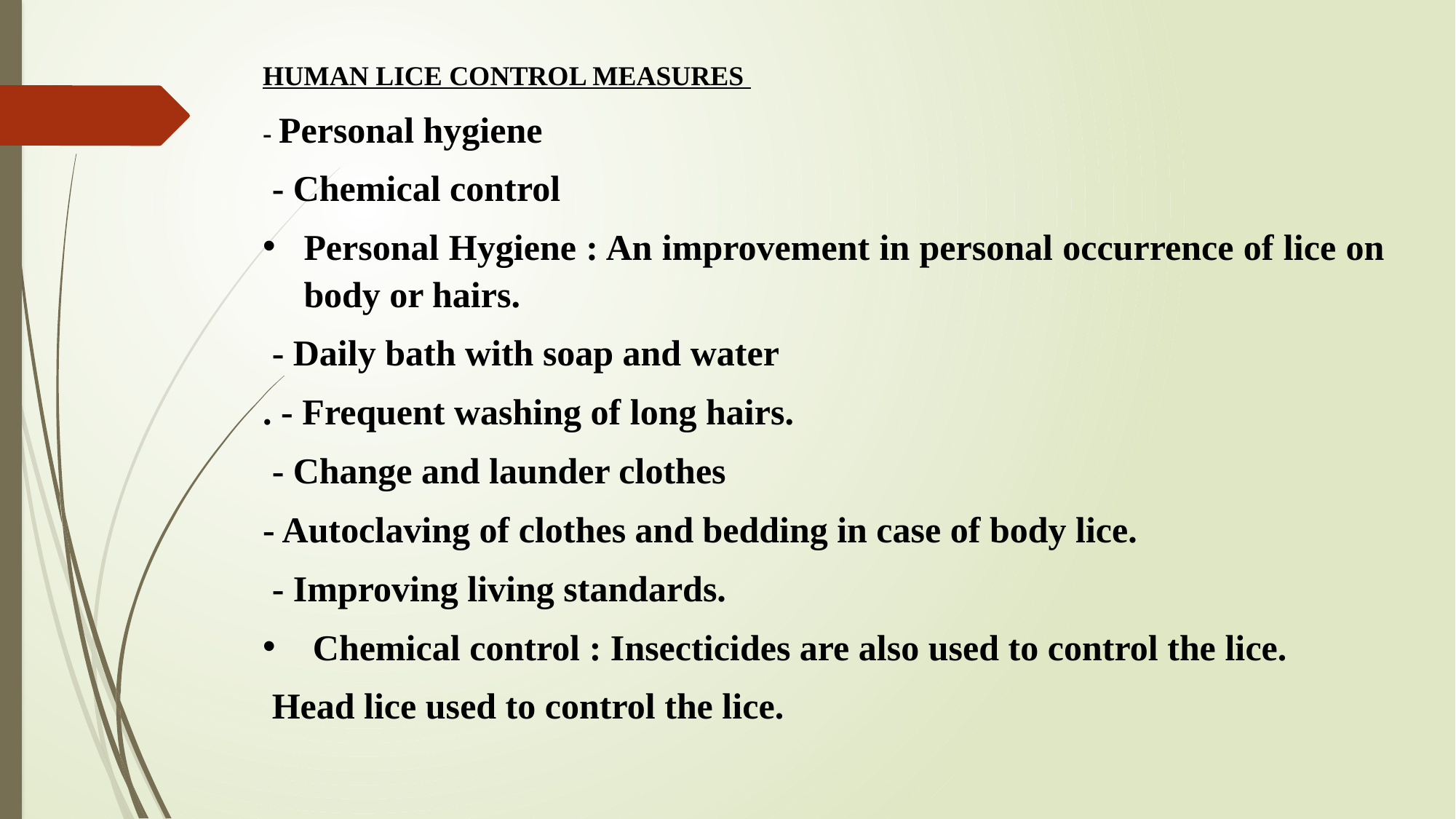

HUMAN LICE CONTROL MEASURES
- Personal hygiene
 - Chemical control
Personal Hygiene : An improvement in personal occurrence of lice on body or hairs.
 - Daily bath with soap and water
. - Frequent washing of long hairs.
 - Change and launder clothes
- Autoclaving of clothes and bedding in case of body lice.
 - Improving living standards.
 Chemical control : Insecticides are also used to control the lice.
 Head lice used to control the lice.